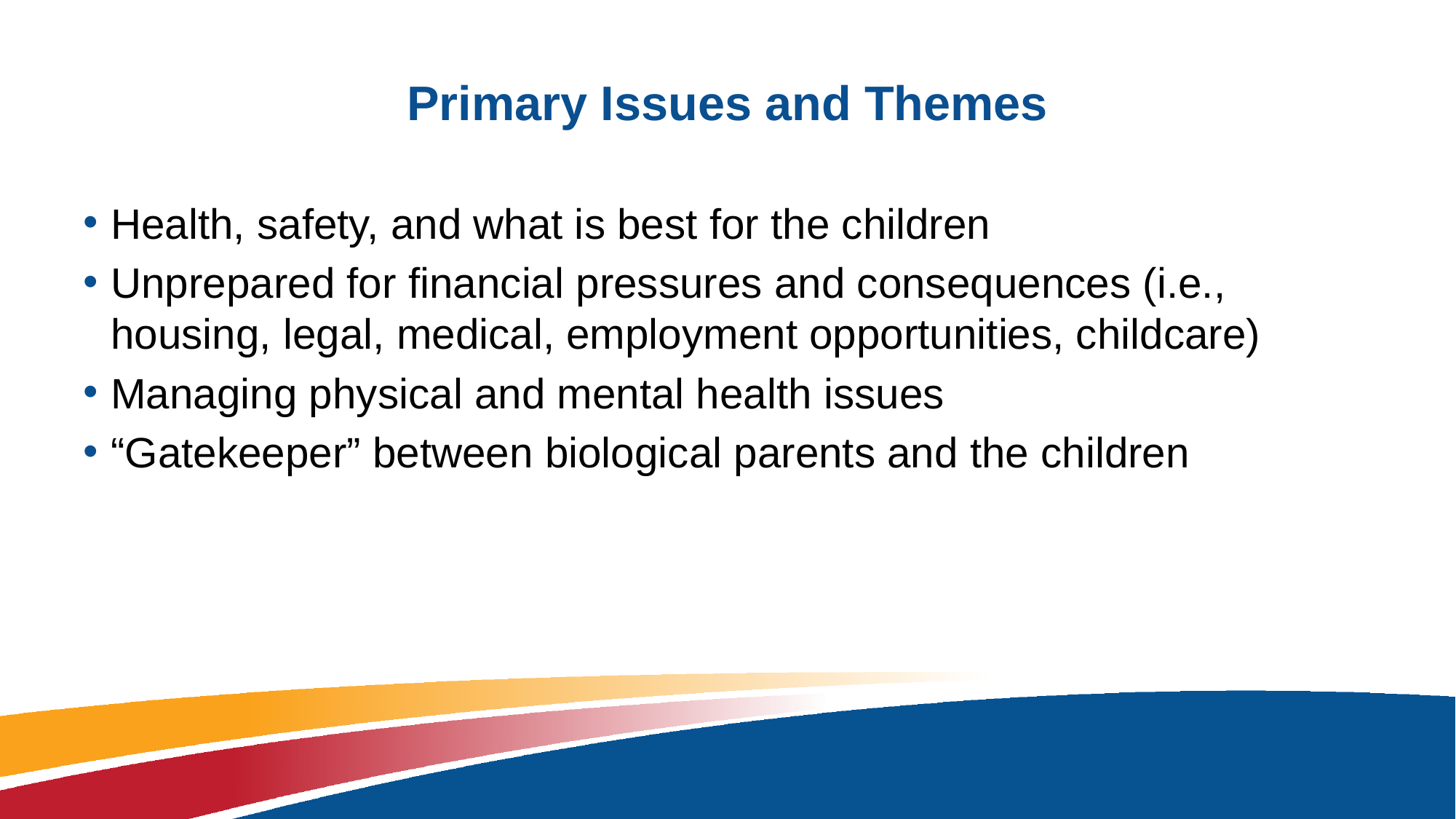

# Primary Issues and Themes
Health, safety, and what is best for the children
Unprepared for financial pressures and consequences (i.e., housing, legal, medical, employment opportunities, childcare)
Managing physical and mental health issues
“Gatekeeper” between biological parents and the children